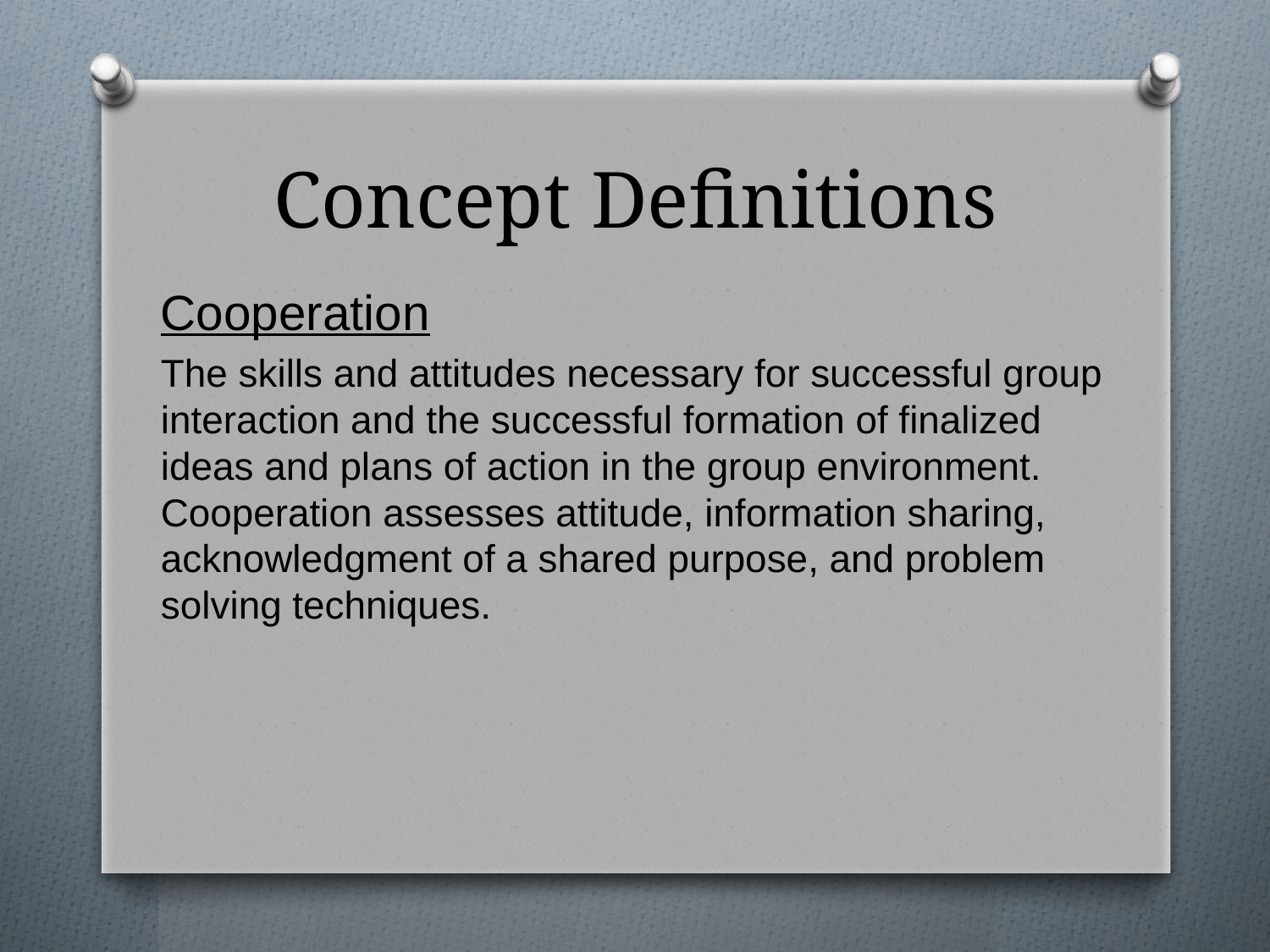

# Concept Definitions
Cooperation
The skills and attitudes necessary for successful group interaction and the successful formation of finalized ideas and plans of action in the group environment. Cooperation assesses attitude, information sharing, acknowledgment of a shared purpose, and problem solving techniques.